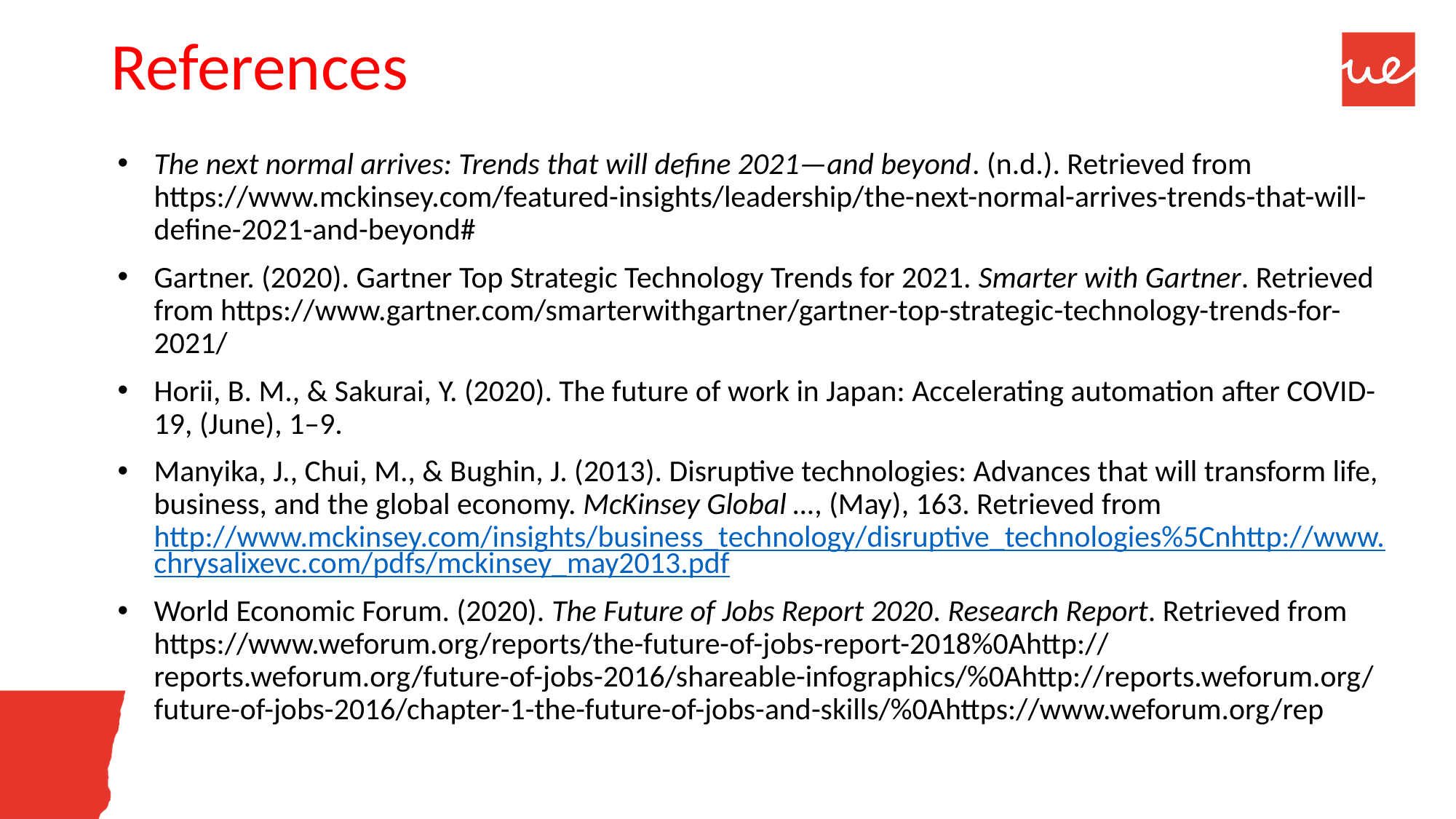

# References
The next normal arrives: Trends that will define 2021—and beyond. (n.d.). Retrieved from https://www.mckinsey.com/featured-insights/leadership/the-next-normal-arrives-trends-that-will-define-2021-and-beyond#
Gartner. (2020). Gartner Top Strategic Technology Trends for 2021. Smarter with Gartner. Retrieved from https://www.gartner.com/smarterwithgartner/gartner-top-strategic-technology-trends-for-2021/
Horii, B. M., & Sakurai, Y. (2020). The future of work in Japan: Accelerating automation after COVID-19, (June), 1–9.
Manyika, J., Chui, M., & Bughin, J. (2013). Disruptive technologies: Advances that will transform life, business, and the global economy. McKinsey Global …, (May), 163. Retrieved from http://www.mckinsey.com/insights/business_technology/disruptive_technologies%5Cnhttp://www.chrysalixevc.com/pdfs/mckinsey_may2013.pdf
World Economic Forum. (2020). The Future of Jobs Report 2020. Research Report. Retrieved from https://www.weforum.org/reports/the-future-of-jobs-report-2018%0Ahttp://reports.weforum.org/future-of-jobs-2016/shareable-infographics/%0Ahttp://reports.weforum.org/future-of-jobs-2016/chapter-1-the-future-of-jobs-and-skills/%0Ahttps://www.weforum.org/rep